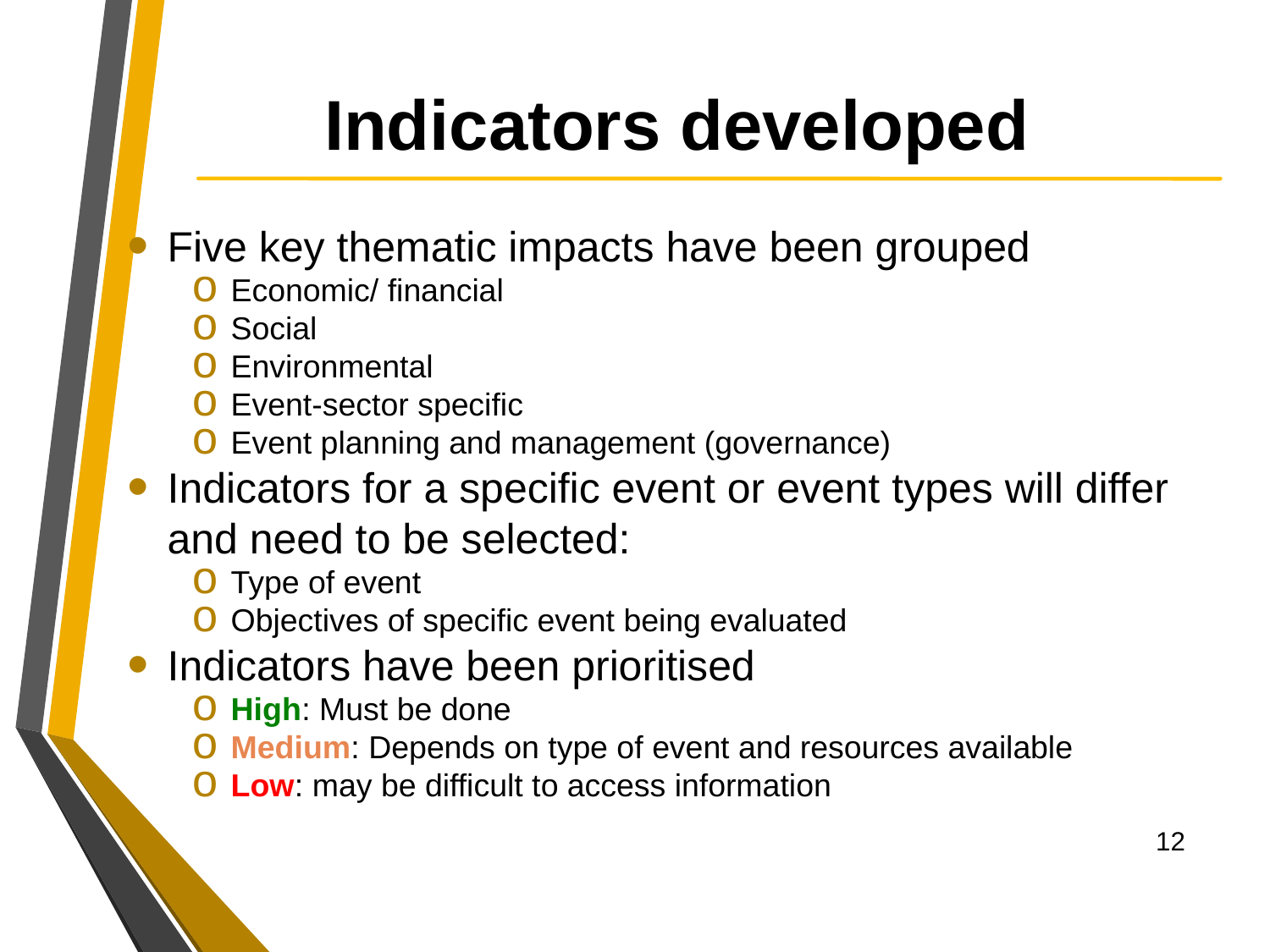

# Indicators developed
Five key thematic impacts have been grouped
Economic/ financial
Social
Environmental
Event-sector specific
Event planning and management (governance)
Indicators for a specific event or event types will differ and need to be selected:
Type of event
Objectives of specific event being evaluated
Indicators have been prioritised
High: Must be done
Medium: Depends on type of event and resources available
Low: may be difficult to access information

12